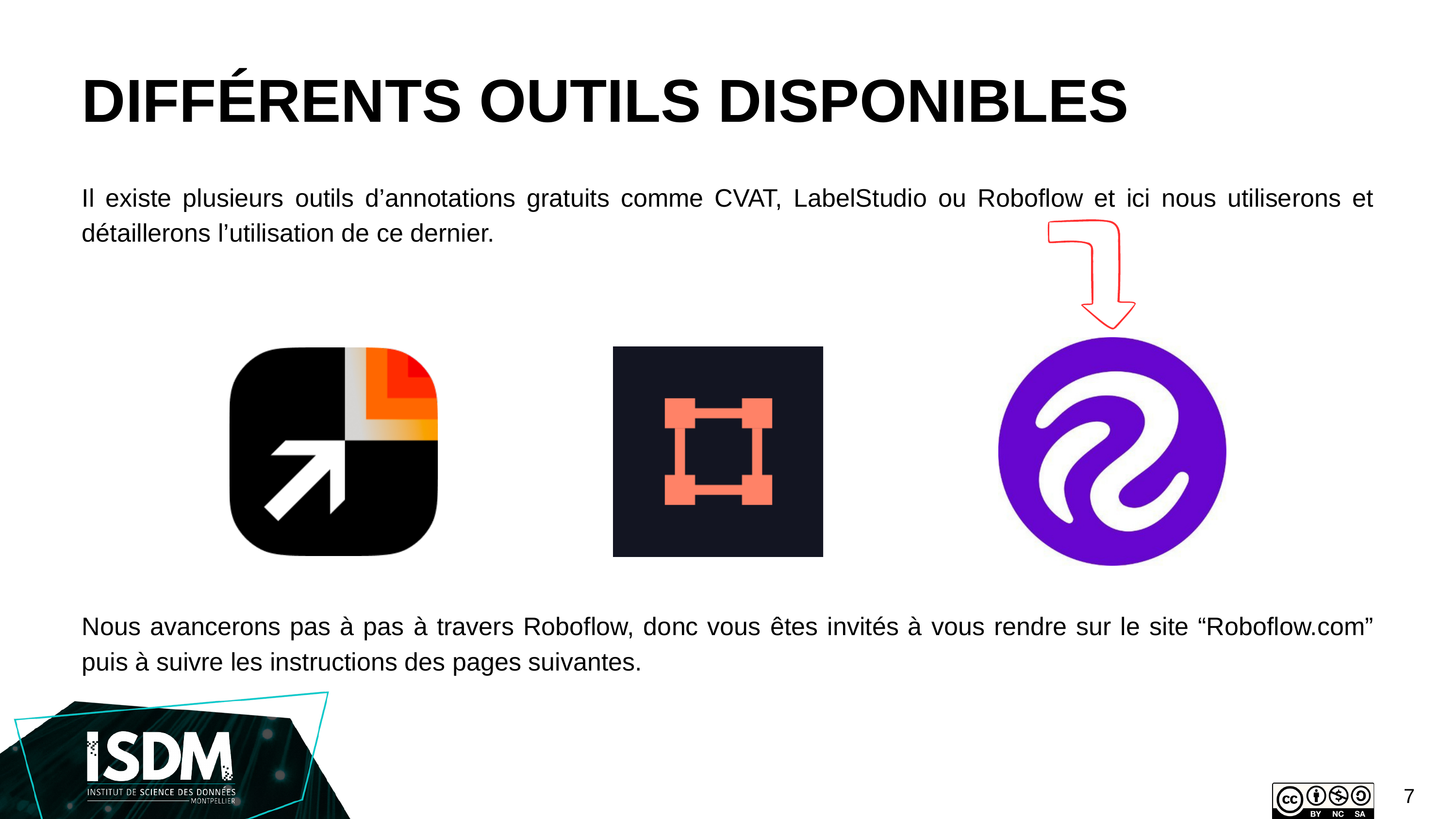

DIFFÉRENTS OUTILS DISPONIBLES
Il existe plusieurs outils d’annotations gratuits comme CVAT, LabelStudio ou Roboflow et ici nous utiliserons et détaillerons l’utilisation de ce dernier.

Nous avancerons pas à pas à travers Roboflow, donc vous êtes invités à vous rendre sur le site “Roboflow.com” puis à suivre les instructions des pages suivantes.

7